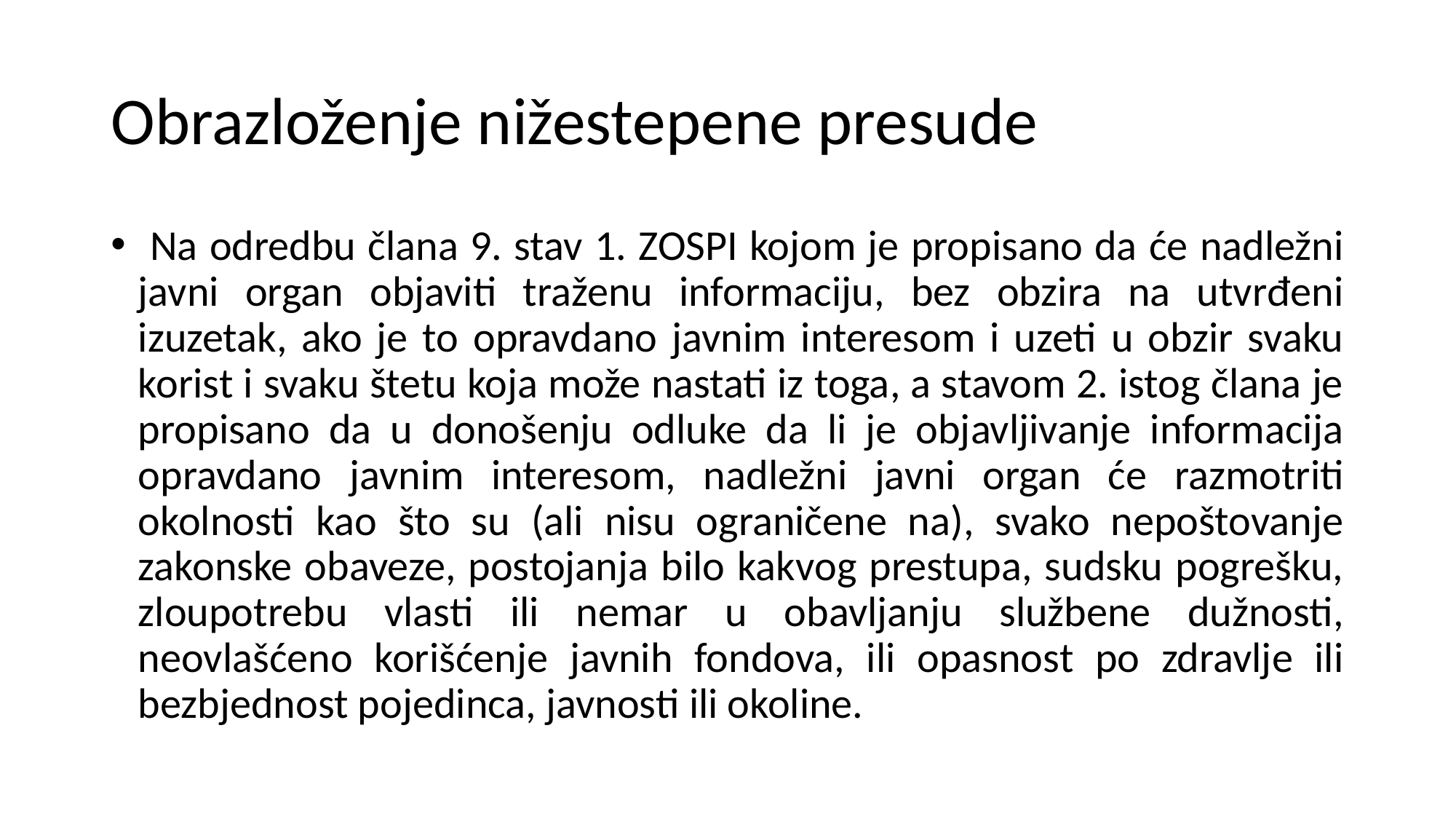

# Obrazloženje nižestepene presude
 Na odredbu člana 9. stav 1. ZOSPI kojom je propisano da će nadležni javni organ objaviti traženu informaciju, bez obzira na utvrđeni izuzetak, ako je to opravdano javnim interesom i uzeti u obzir svaku korist i svaku štetu koja može nastati iz toga, a stavom 2. istog člana je propisano da u donošenju odluke da li je objavljivanje informacija opravdano javnim interesom, nadležni javni organ će razmotriti okolnosti kao što su (ali nisu ograničene na), svako nepoštovanje zakonske obaveze, postojanja bilo kakvog prestupa, sudsku pogrešku, zloupotrebu vlasti ili nemar u obavljanju službene dužnosti, neovlašćeno korišćenje javnih fondova, ili opasnost po zdravlje ili bezbjednost pojedinca, javnosti ili okoline.